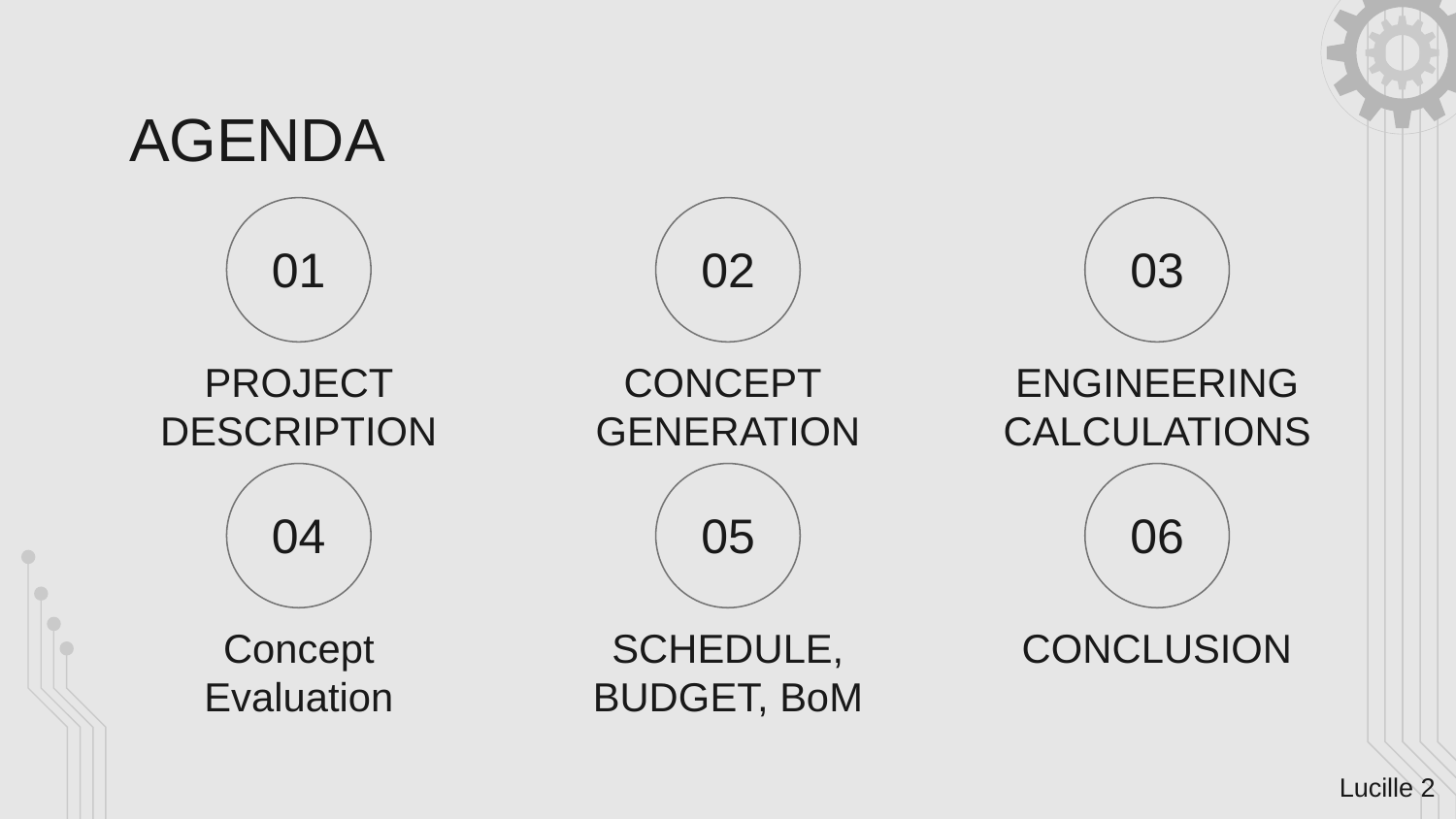

# AGENDA

01
02
03
PROJECT DESCRIPTION
CONCEPT
GENERATION
ENGINEERING
CALCULATIONS

04
05
06
Concept Evaluation
SCHEDULE, BUDGET, BoM
CONCLUSION
 Lucille 2